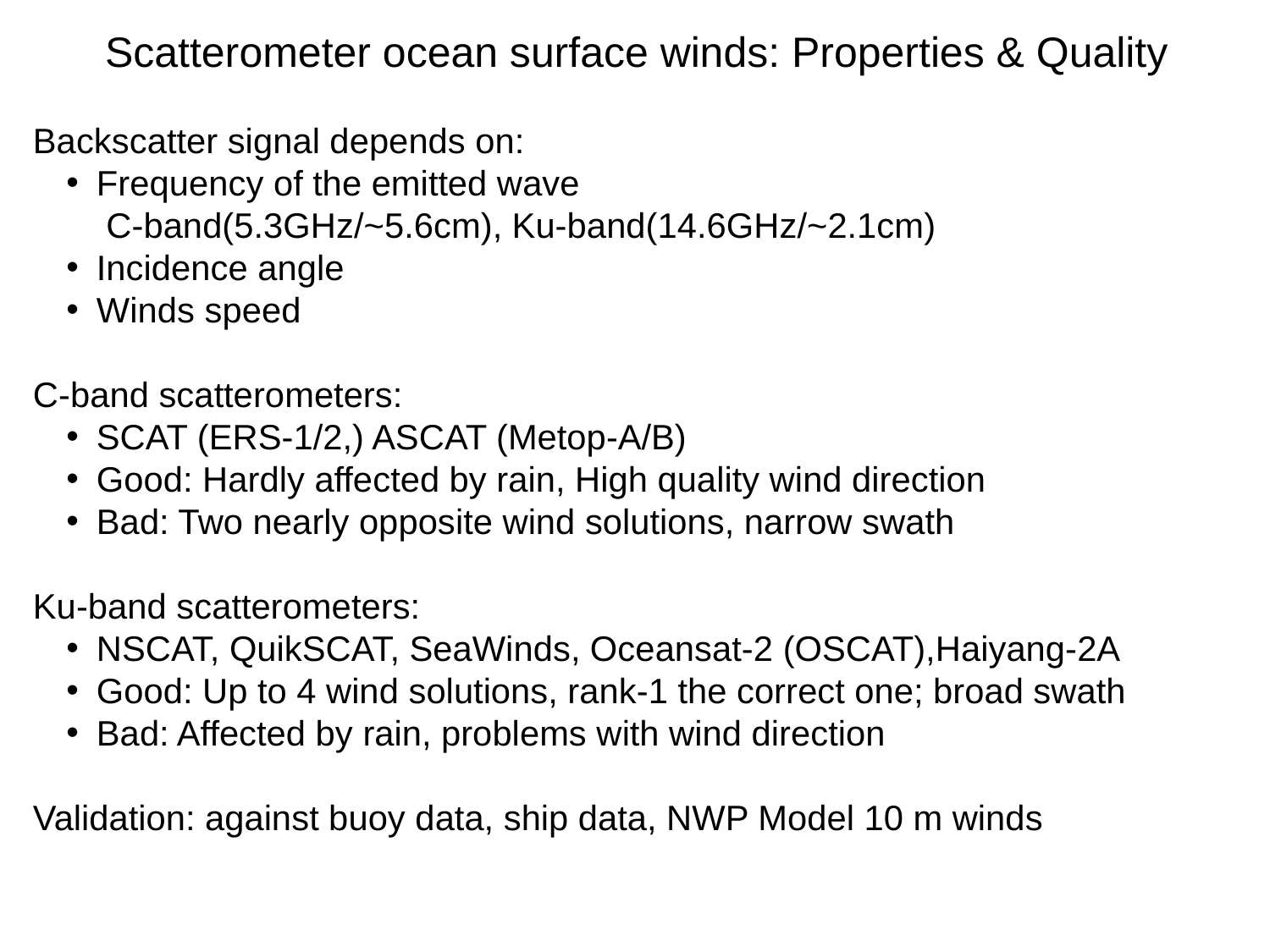

Scatterometer ocean surface winds: Properties & Quality

Backscatter signal depends on:
Frequency of the emitted wave
 C-band(5.3GHz/~5.6cm), Ku-band(14.6GHz/~2.1cm)
Incidence angle
Winds speed

C-band scatterometers:
SCAT (ERS-1/2,) ASCAT (Metop-A/B)
Good: Hardly affected by rain, High quality wind direction
Bad: Two nearly opposite wind solutions, narrow swath

Ku-band scatterometers:
NSCAT, QuikSCAT, SeaWinds, Oceansat-2 (OSCAT),Haiyang-2A
Good: Up to 4 wind solutions, rank-1 the correct one; broad swath
Bad: Affected by rain, problems with wind direction

Validation: against buoy data, ship data, NWP Model 10 m winds